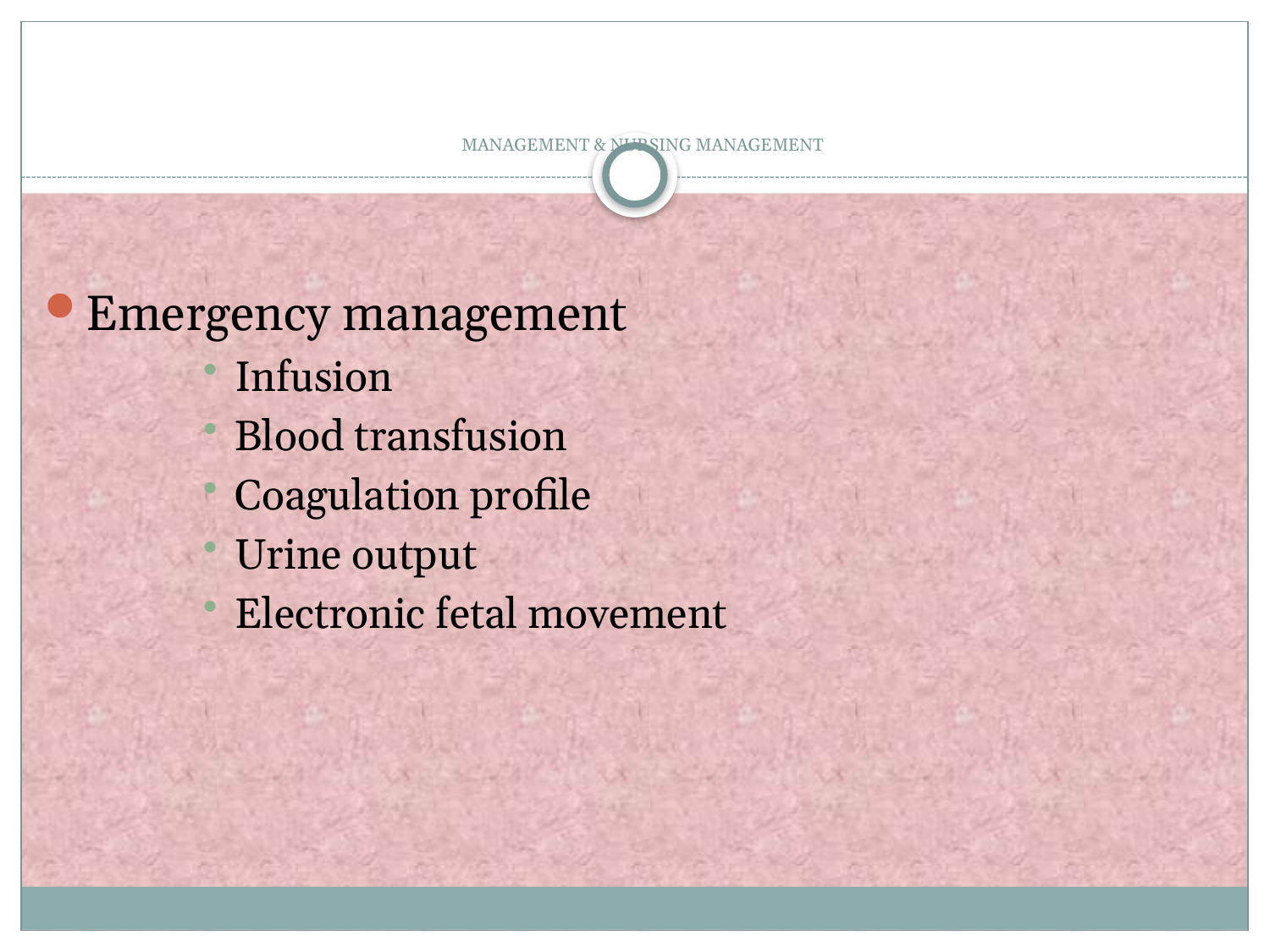

# MANAGEMENT & NURSING MANAGEMENT
Emergency management
Infusion
Blood transfusion
Coagulation profile
Urine output
Electronic fetal movement